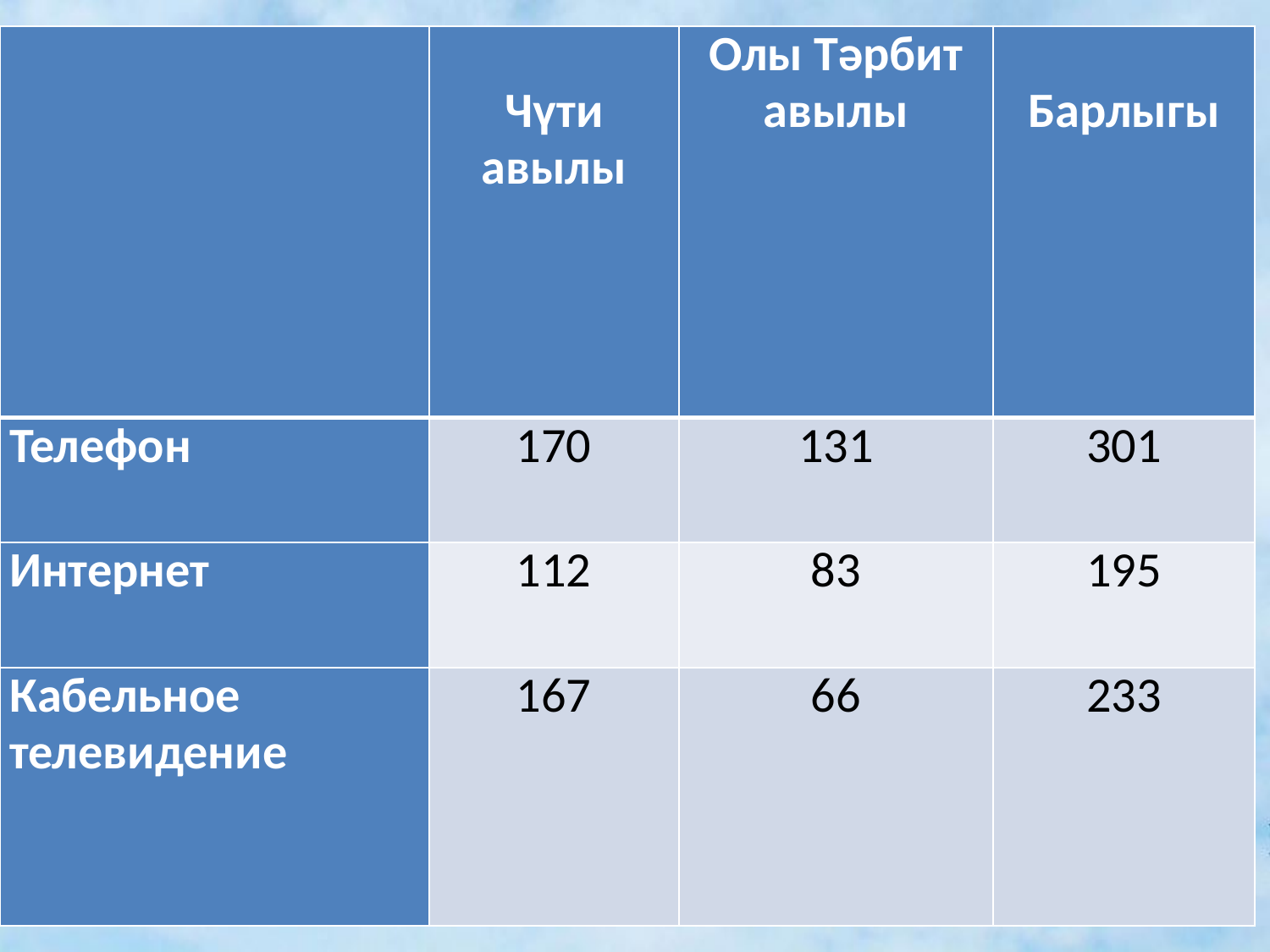

|  | Чүти авылы | Олы Тәрбит авылы | Барлыгы |
| --- | --- | --- | --- |
| Телефон | 170 | 131 | 301 |
| Интернет | 112 | 83 | 195 |
| Кабельное телевидение | 167 | 66 | 233 |